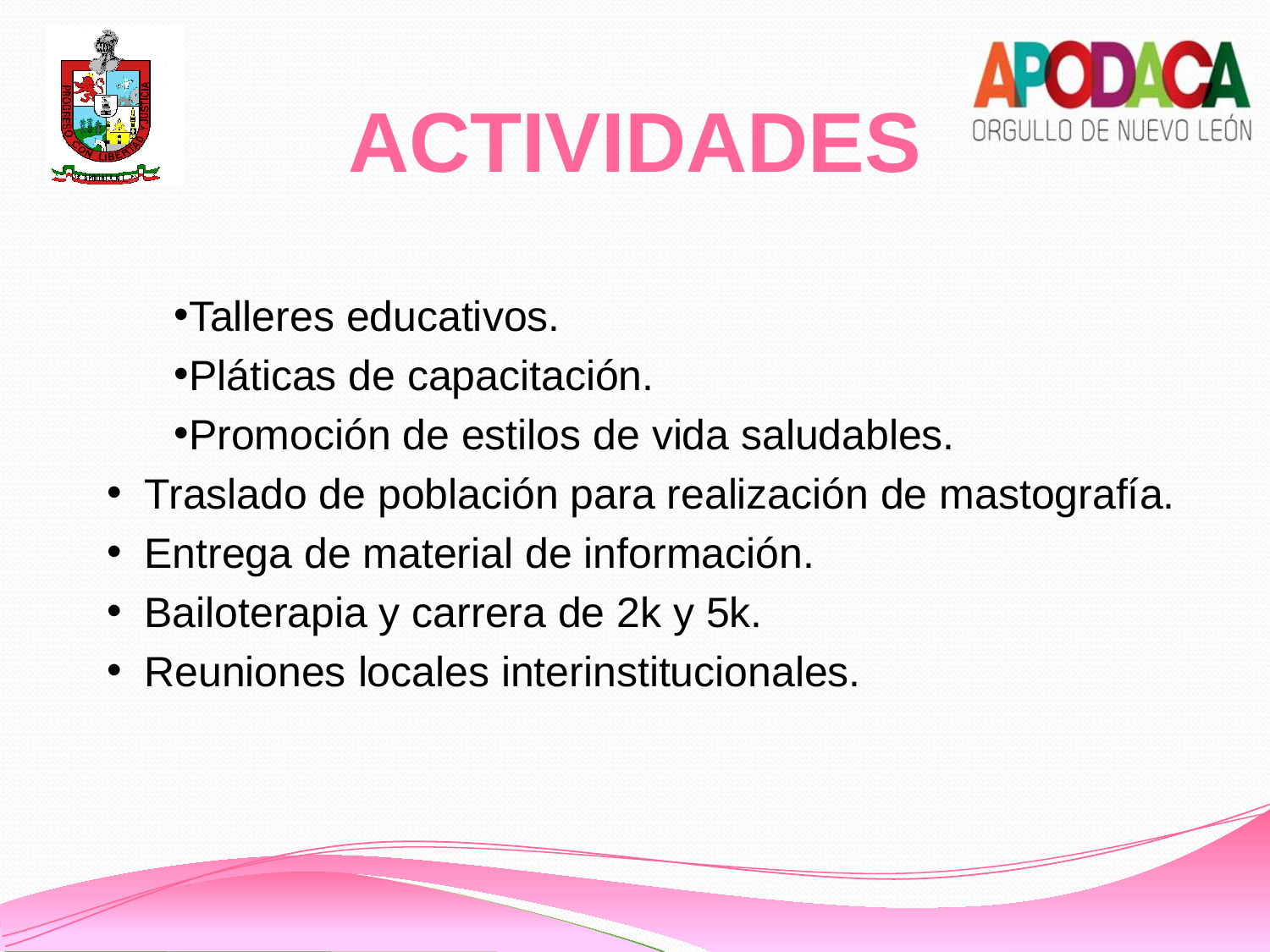

# ACTIVIDADES
Talleres educativos.

Pláticas de capacitación.

Promoción de estilos de vida saludables.

Traslado de población para realización de mastografía.

Entrega de material de información.

Bailoterapia y carrera de 2k y 5k.

Reuniones locales interinstitucionales.